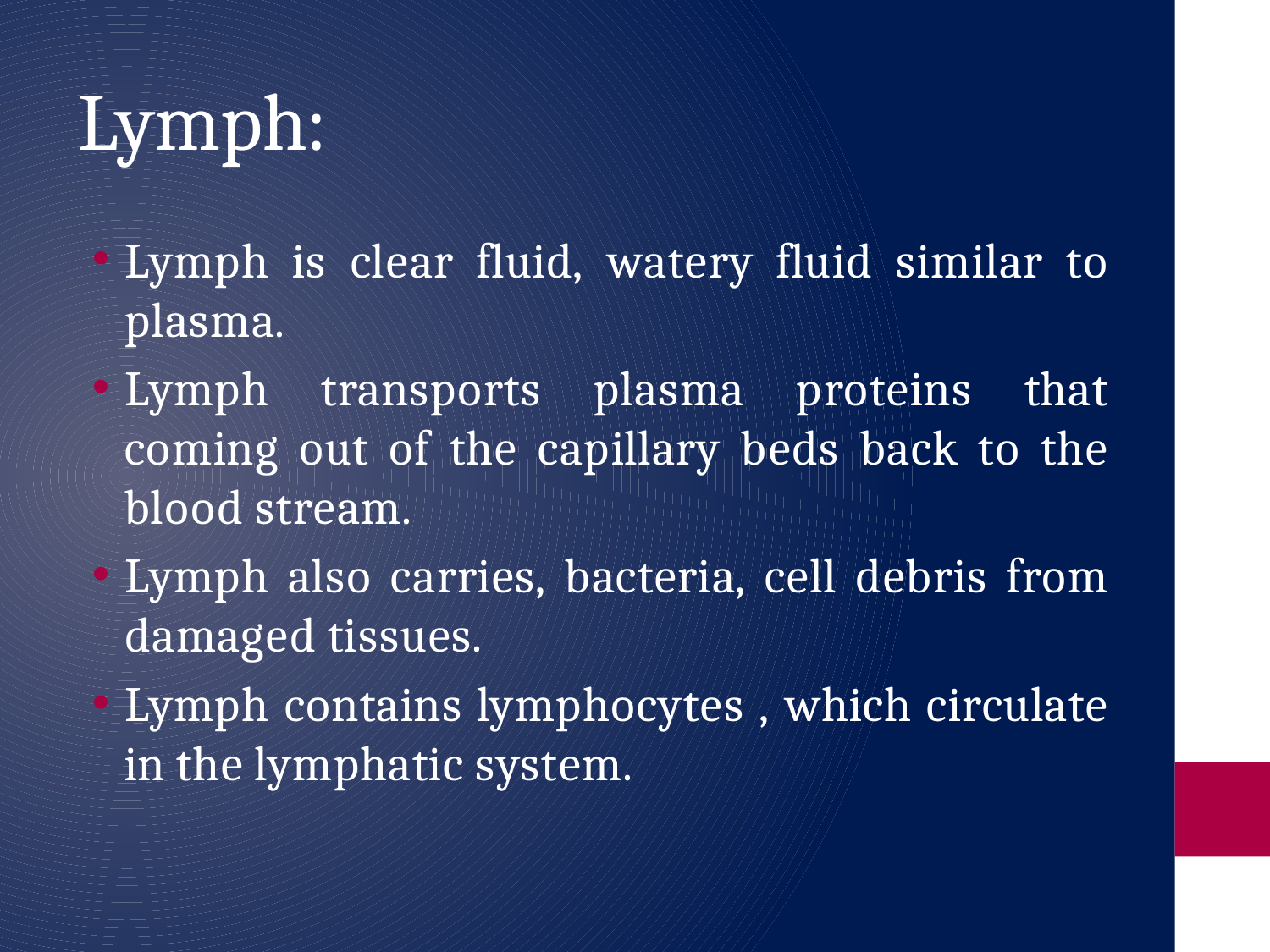

# Lymph:
Lymph is clear fluid, watery fluid similar to plasma.
Lymph transports plasma proteins that coming out of the capillary beds back to the blood stream.
Lymph also carries, bacteria, cell debris from damaged tissues.
Lymph contains lymphocytes , which circulate in the lymphatic system.